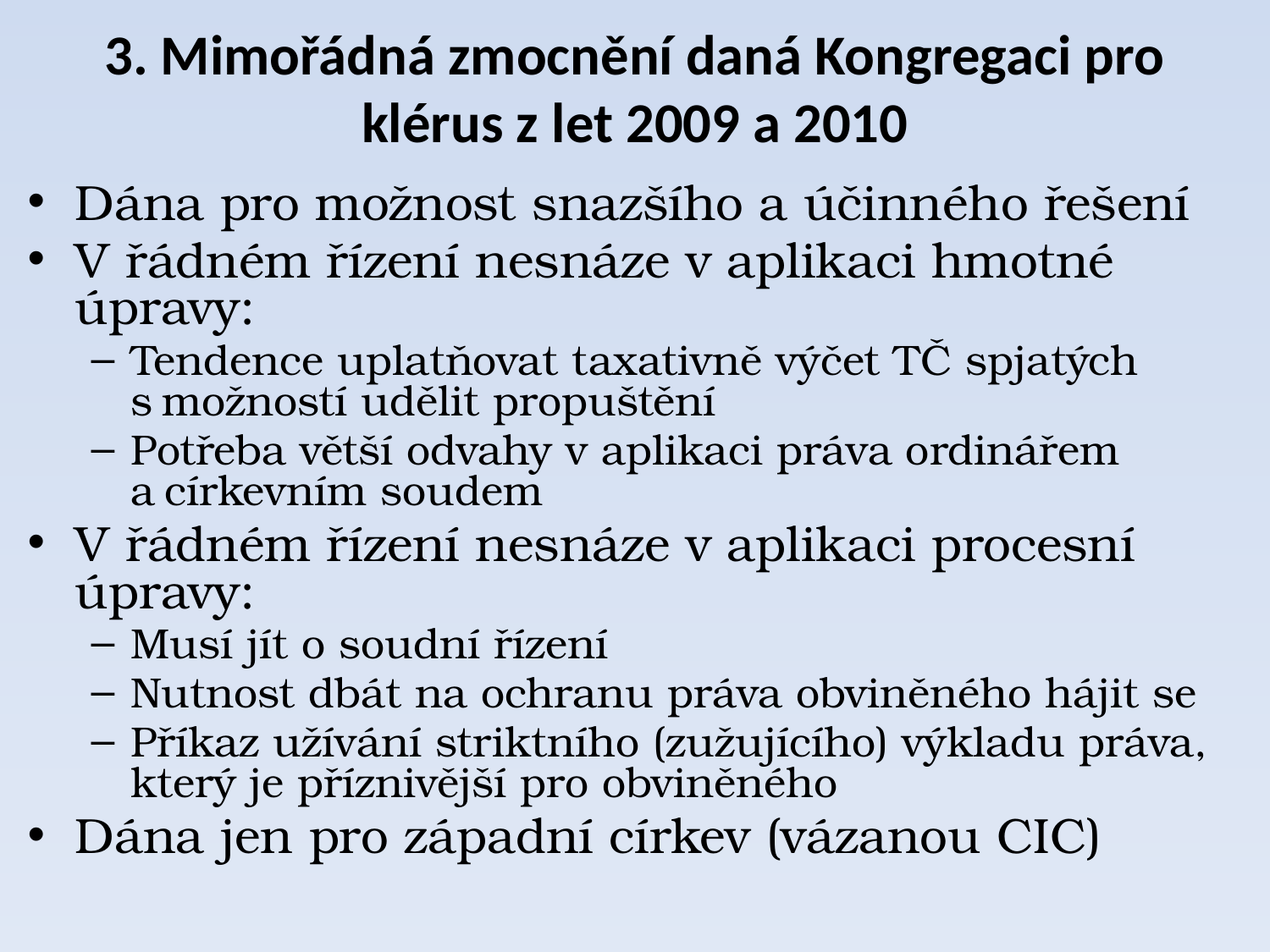

# 3. Mimořádná zmocnění daná Kongregaci pro klérus z let 2009 a 2010
Dána pro možnost snazšího a účinného řešení
V řádném řízení nesnáze v aplikaci hmotné úpravy:
Tendence uplatňovat taxativně výčet TČ spjatých s možností udělit propuštění
Potřeba větší odvahy v aplikaci práva ordinářem a církevním soudem
V řádném řízení nesnáze v aplikaci procesní úpravy:
Musí jít o soudní řízení
Nutnost dbát na ochranu práva obviněného hájit se
Příkaz užívání striktního (zužujícího) výkladu práva, který je příznivější pro obviněného
Dána jen pro západní církev (vázanou CIC)